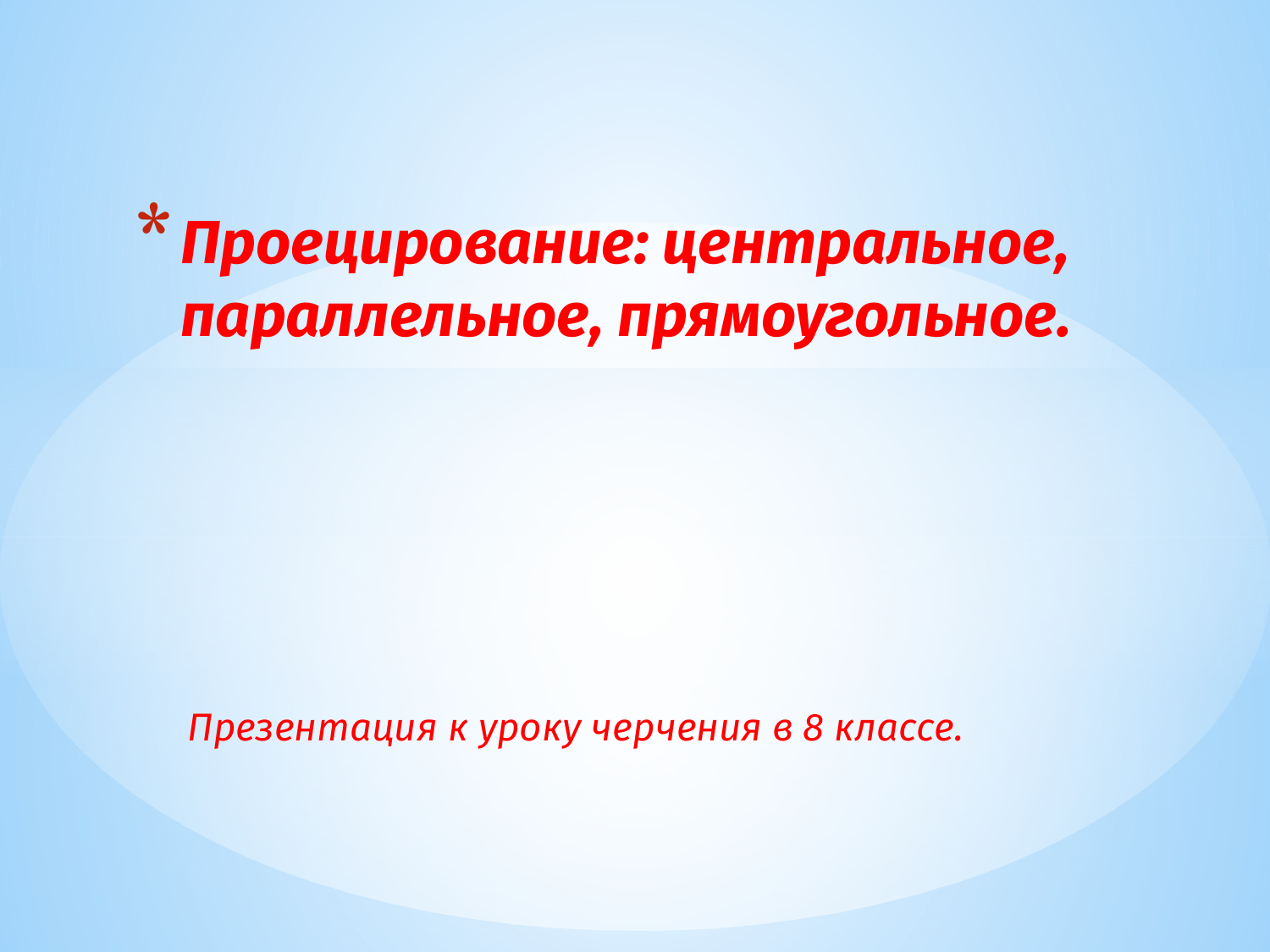

# Проецирование: центральное, параллельное, прямоугольное.
Презентация к уроку черчения в 8 классе.